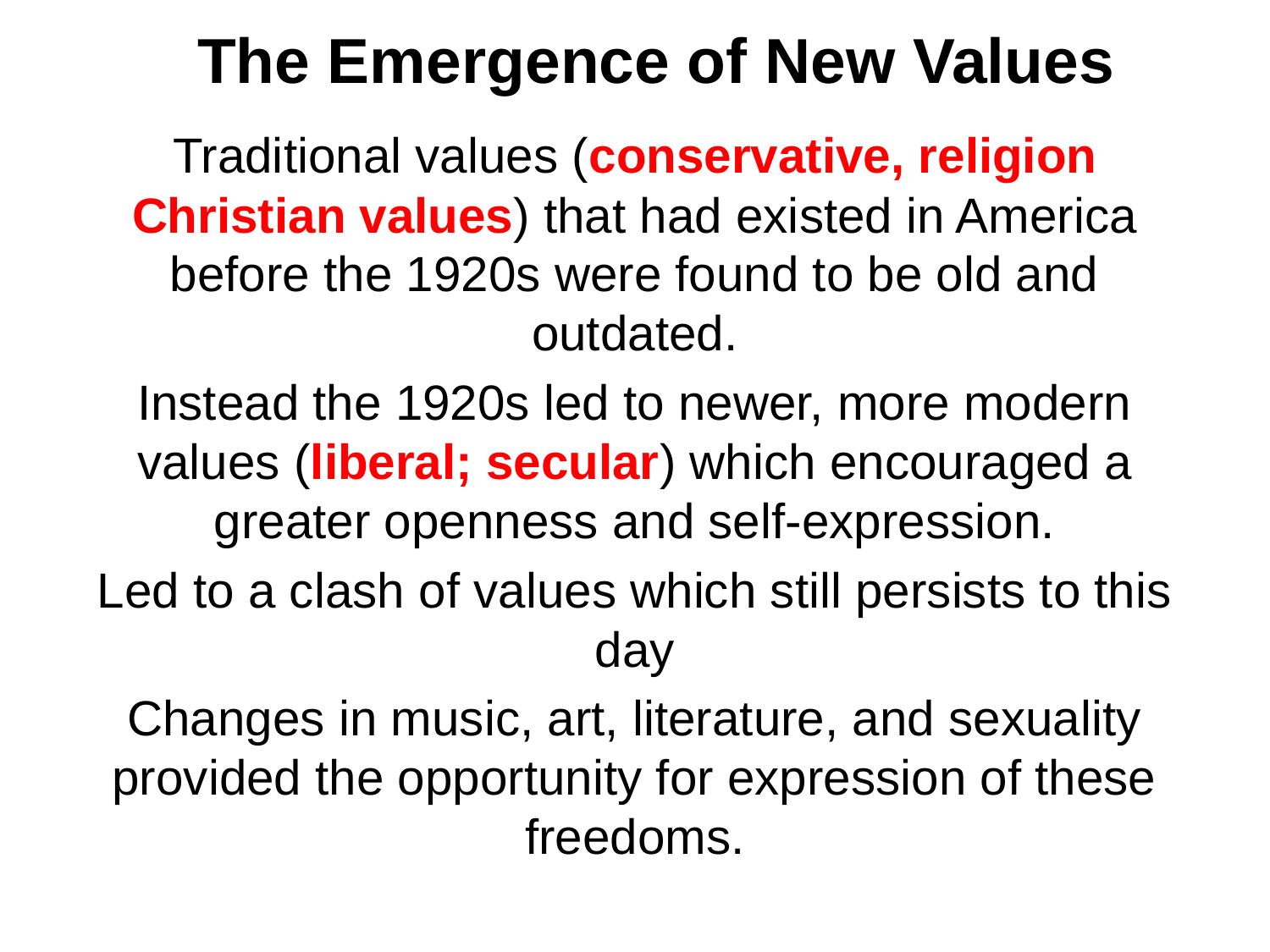

# The Emergence of New Values
Traditional values (conservative, religion Christian values) that had existed in America before the 1920s were found to be old and outdated.
Instead the 1920s led to newer, more modern values (liberal; secular) which encouraged a greater openness and self-expression.
Led to a clash of values which still persists to this day
Changes in music, art, literature, and sexuality provided the opportunity for expression of these freedoms.